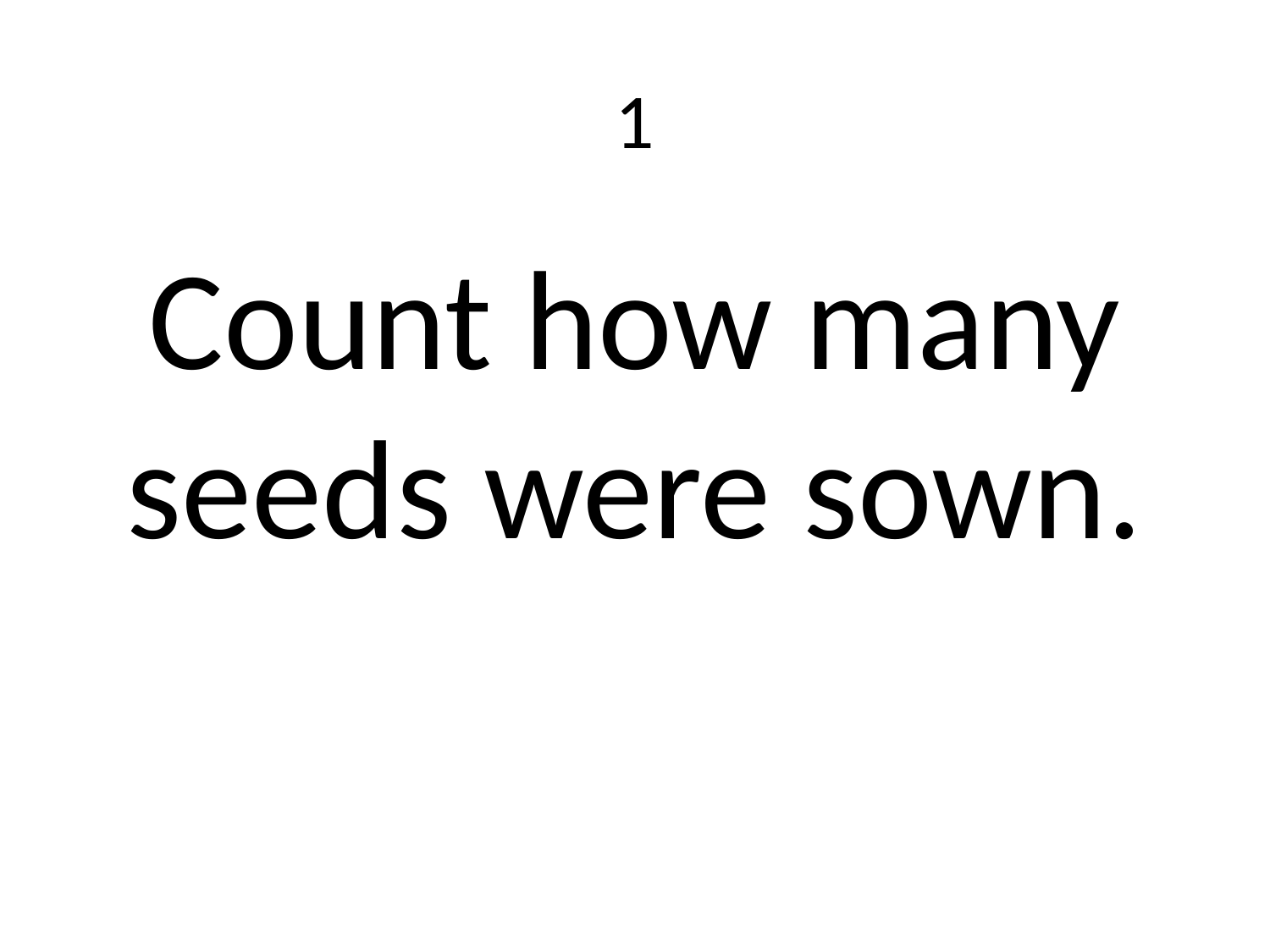

# 1
Count how many seeds were sown.